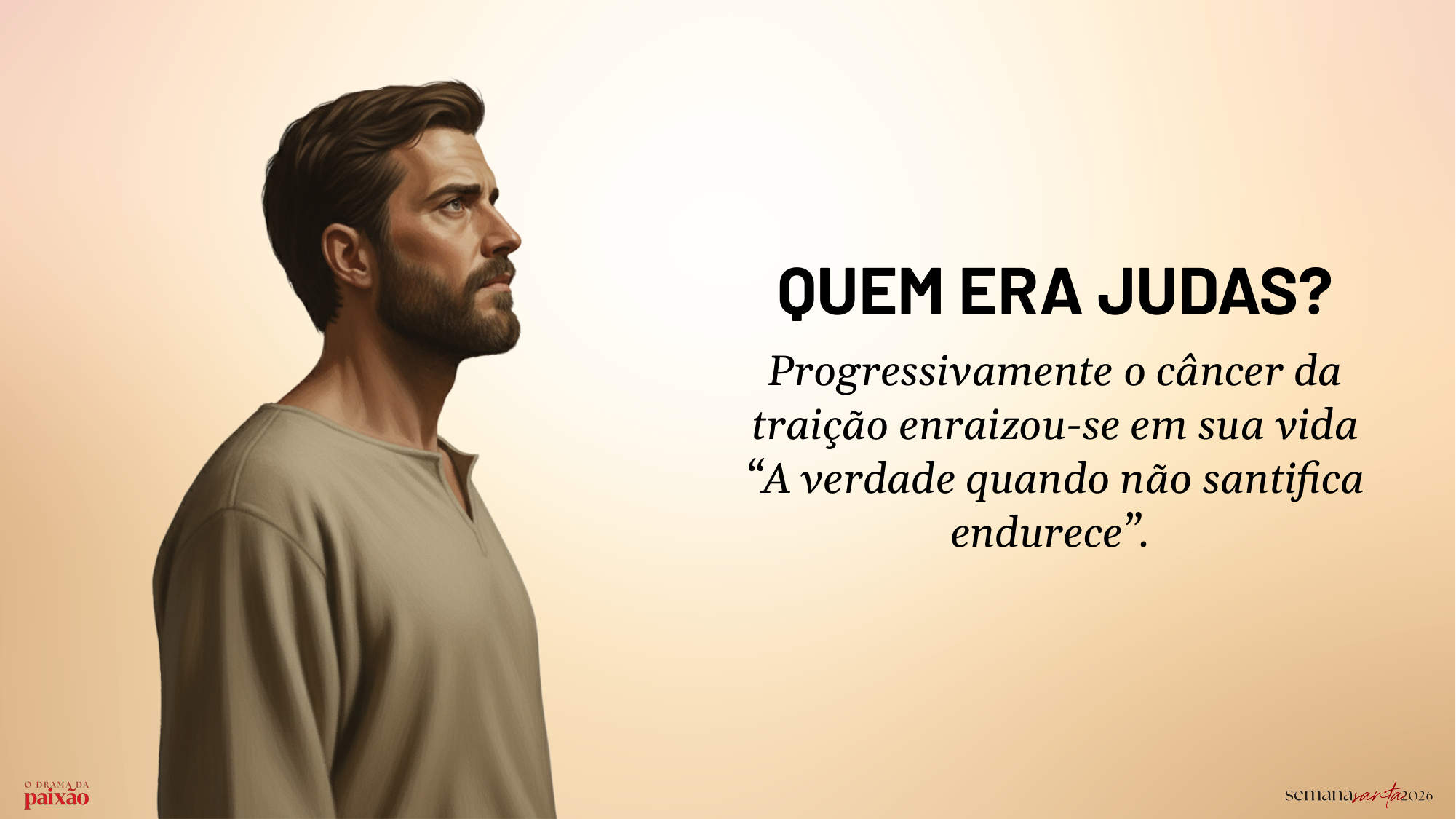

QUEM ERA JUDAS?
Progressivamente o câncer da traição enraizou-se em sua vida “A verdade quando não santifica endurece”.